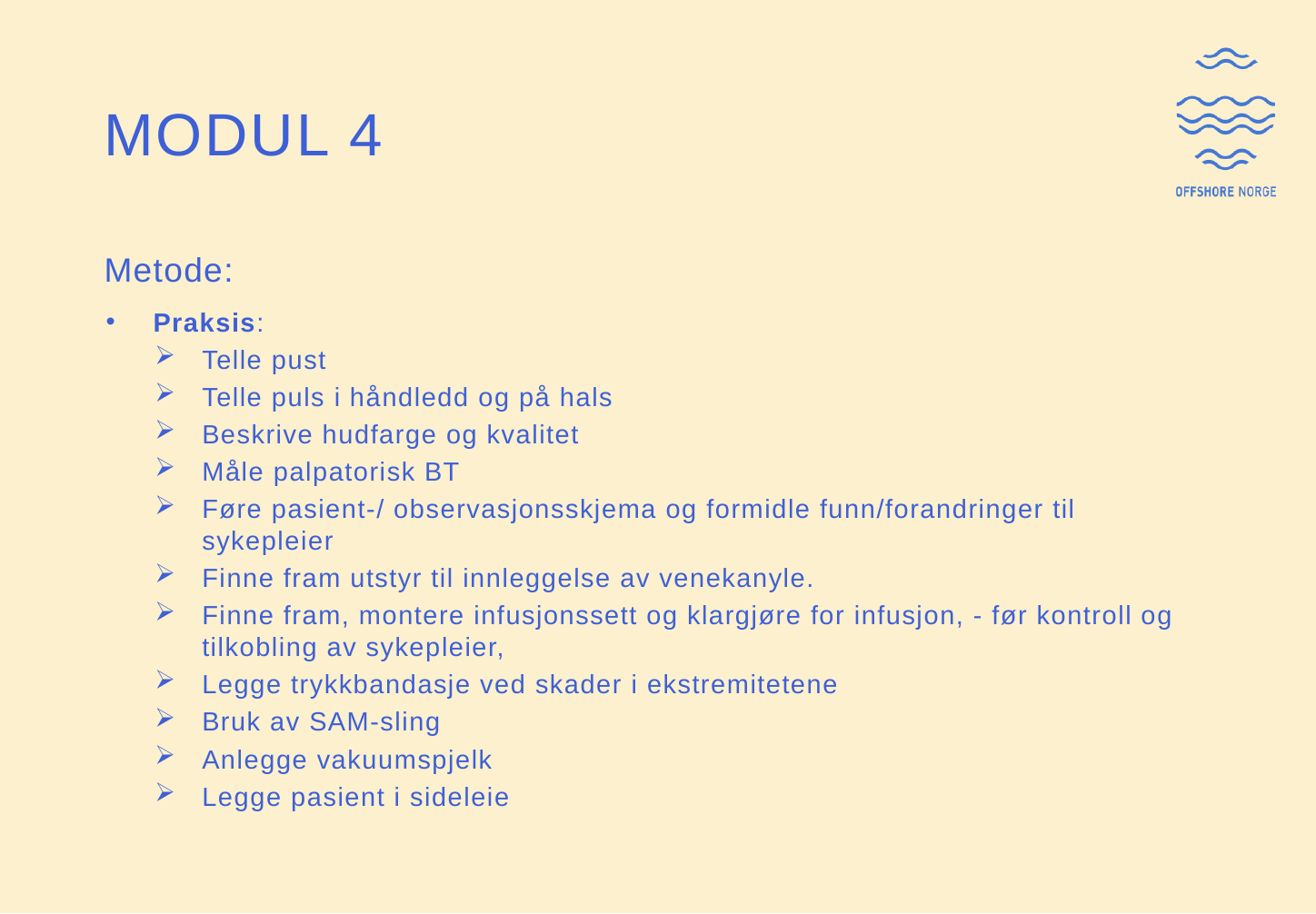

# Modul 4
Metode:
Praksis:
Telle pust
Telle puls i håndledd og på hals
Beskrive hudfarge og kvalitet
Måle palpatorisk BT
Føre pasient-/ observasjonsskjema og formidle funn/forandringer til sykepleier
Finne fram utstyr til innleggelse av venekanyle.
Finne fram, montere infusjonssett og klargjøre for infusjon, - før kontroll og tilkobling av sykepleier,
Legge trykkbandasje ved skader i ekstremitetene
Bruk av SAM-sling
Anlegge vakuumspjelk
Legge pasient i sideleie